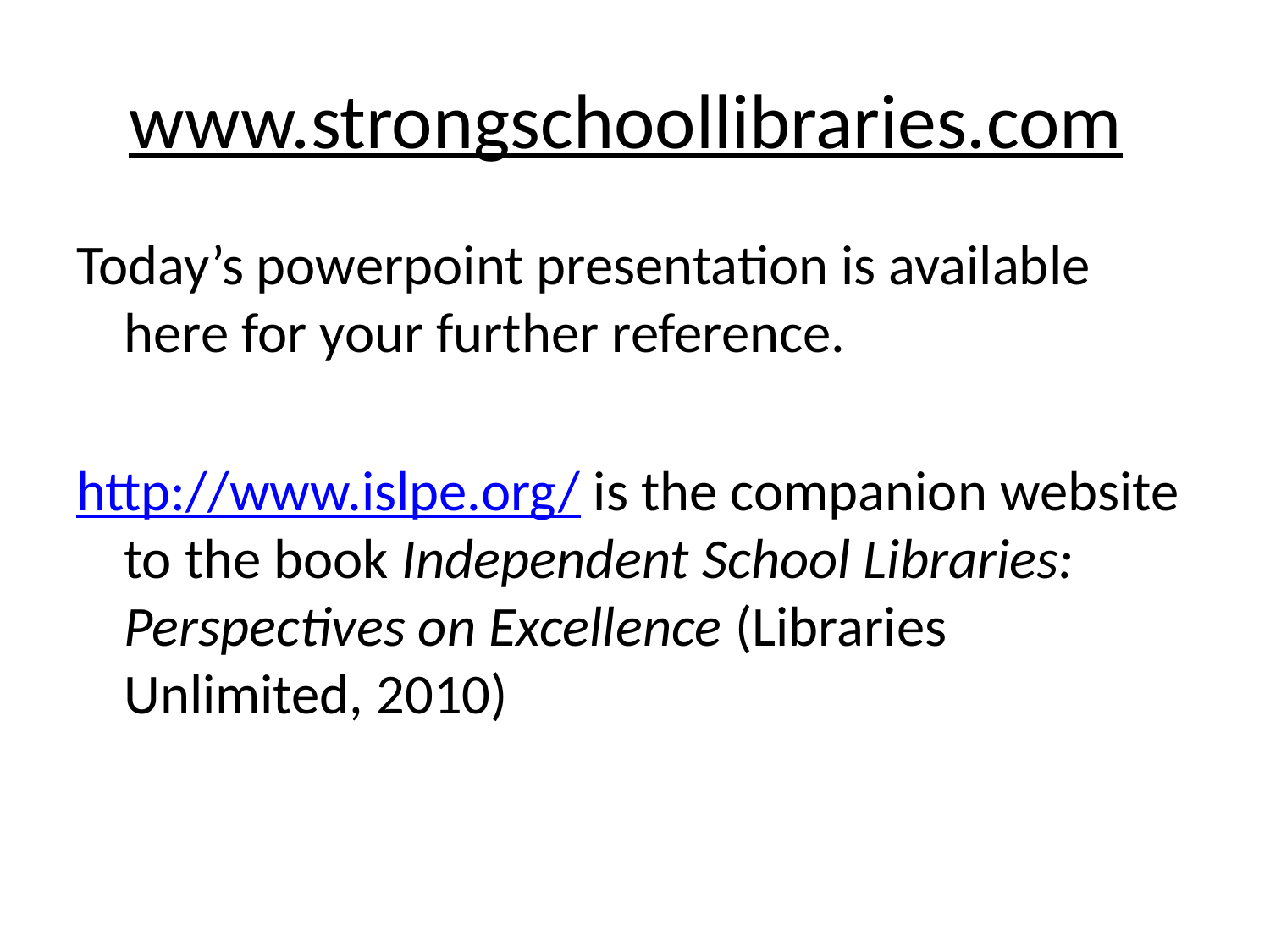

# www.strongschoollibraries.com
Today’s powerpoint presentation is available here for your further reference.

http://www.islpe.org/ is the companion website to the book Independent School Libraries: Perspectives on Excellence (Libraries Unlimited, 2010)